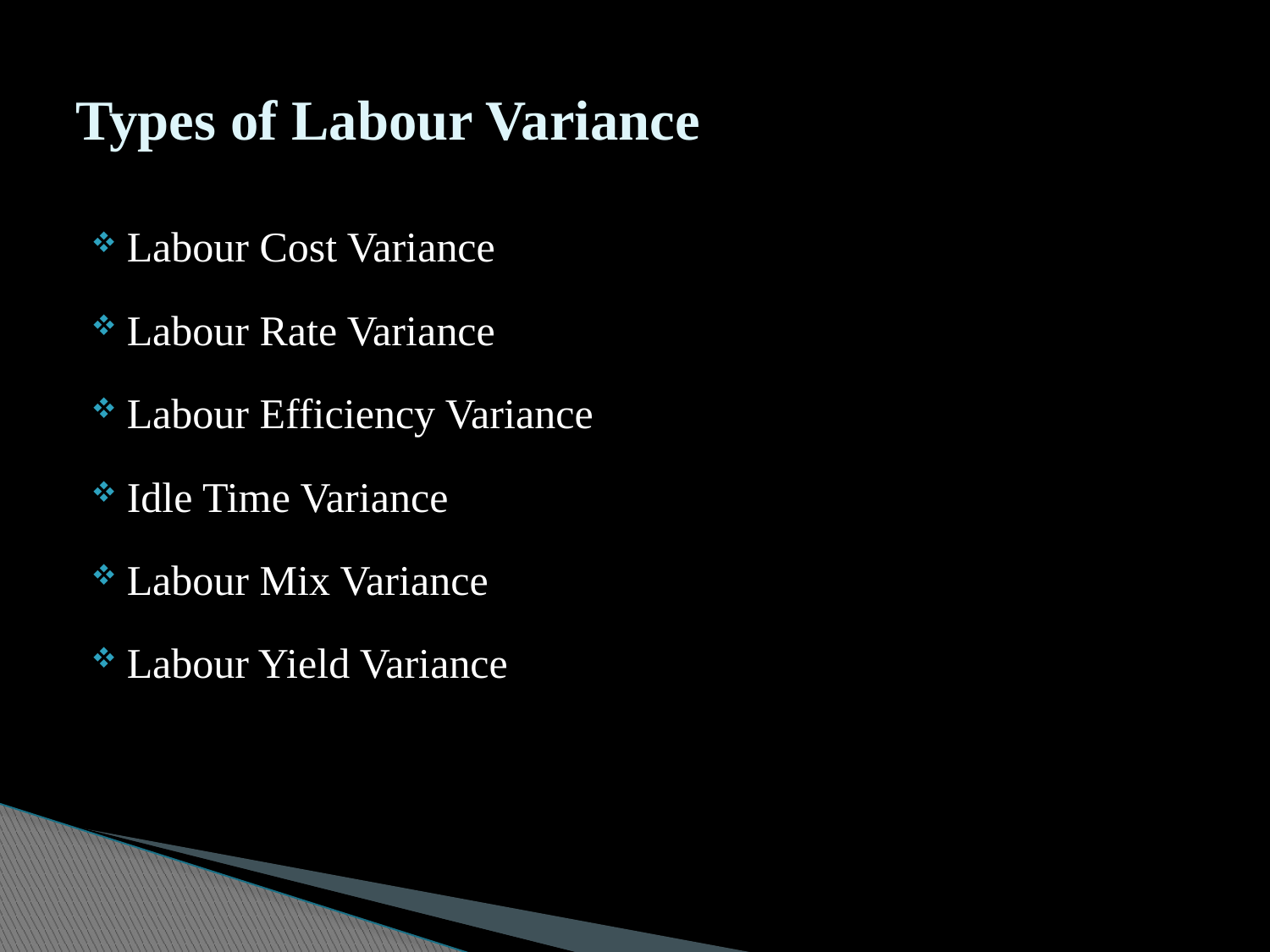

# Types of Labour Variance
Labour Cost Variance
Labour Rate Variance
Labour Efficiency Variance
Idle Time Variance
Labour Mix Variance
Labour Yield Variance